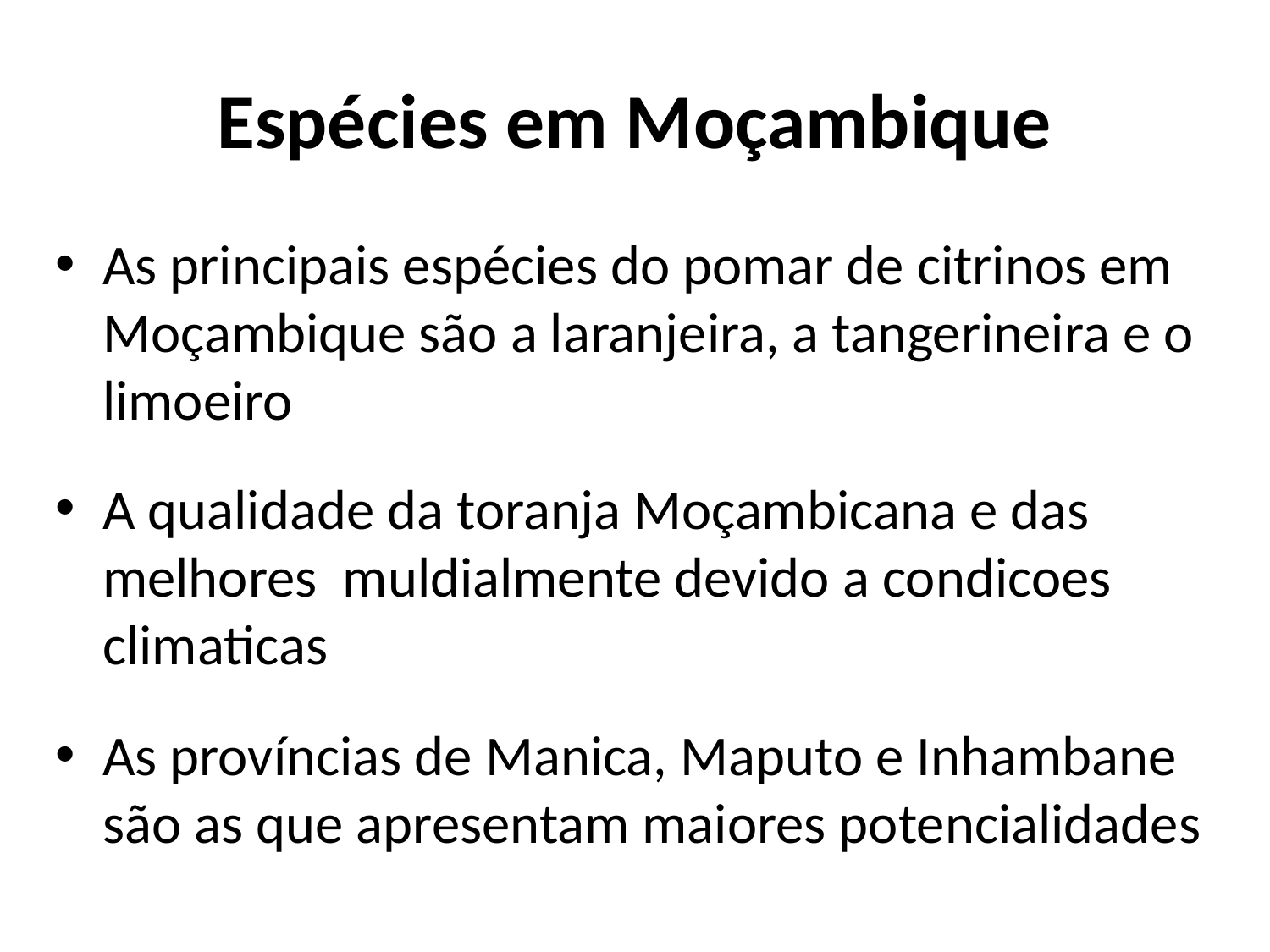

# Espécies em Moçambique
As principais espécies do pomar de citrinos em Moçambique são a laranjeira, a tangerineira e o limoeiro

A qualidade da toranja Moçambicana e das melhores  muldialmente devido a condicoes climaticas

As províncias de Manica, Maputo e Inhambane são as que apresentam maiores potencialidades